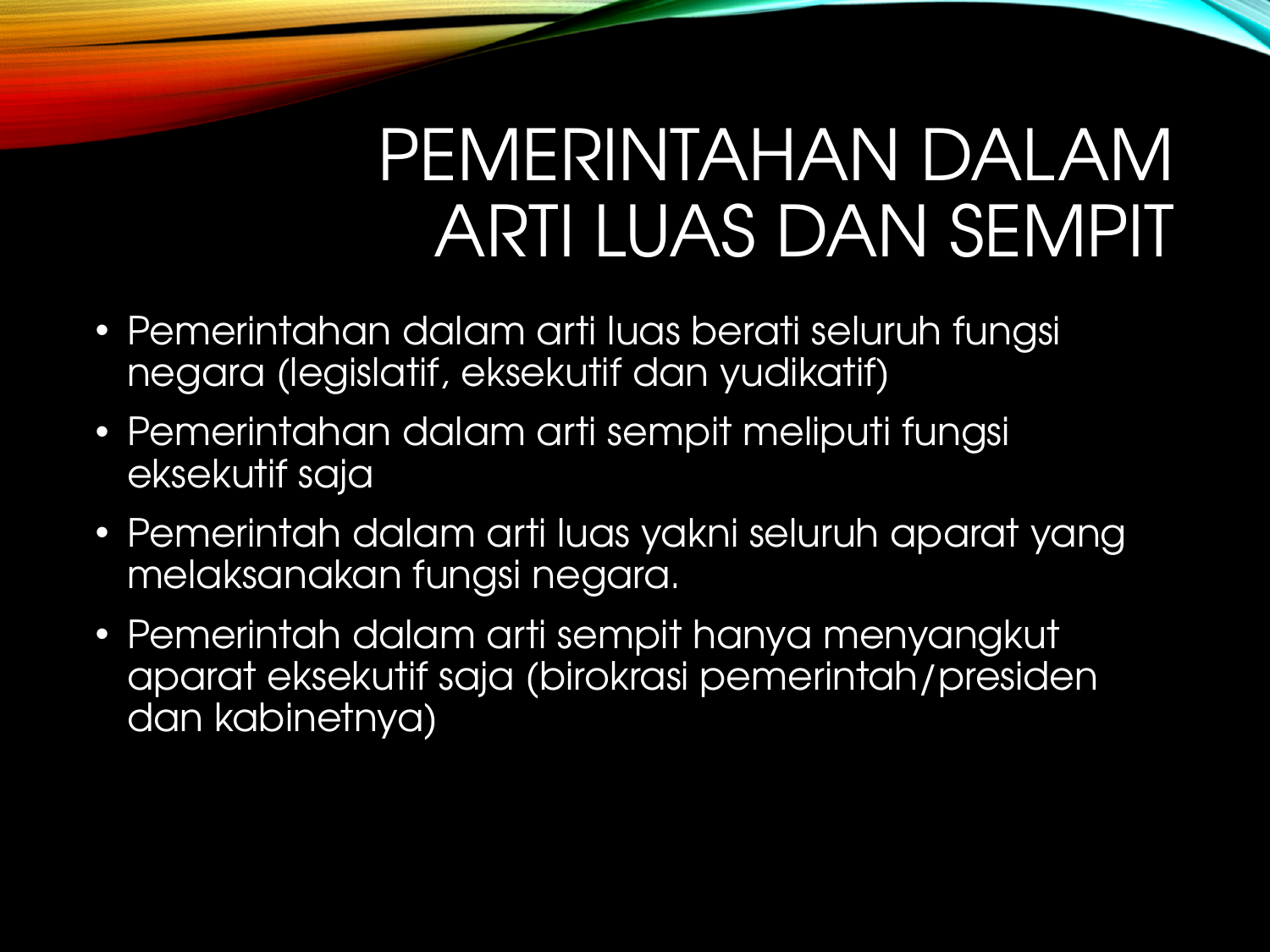

# Pemerintahan dalam arti luas dan sempit
Pemerintahan dalam arti luas berati seluruh fungsi negara (legislatif, eksekutif dan yudikatif)
Pemerintahan dalam arti sempit meliputi fungsi eksekutif saja
Pemerintah dalam arti luas yakni seluruh aparat yang melaksanakan fungsi negara.
Pemerintah dalam arti sempit hanya menyangkut aparat eksekutif saja (birokrasi pemerintah/presiden dan kabinetnya)